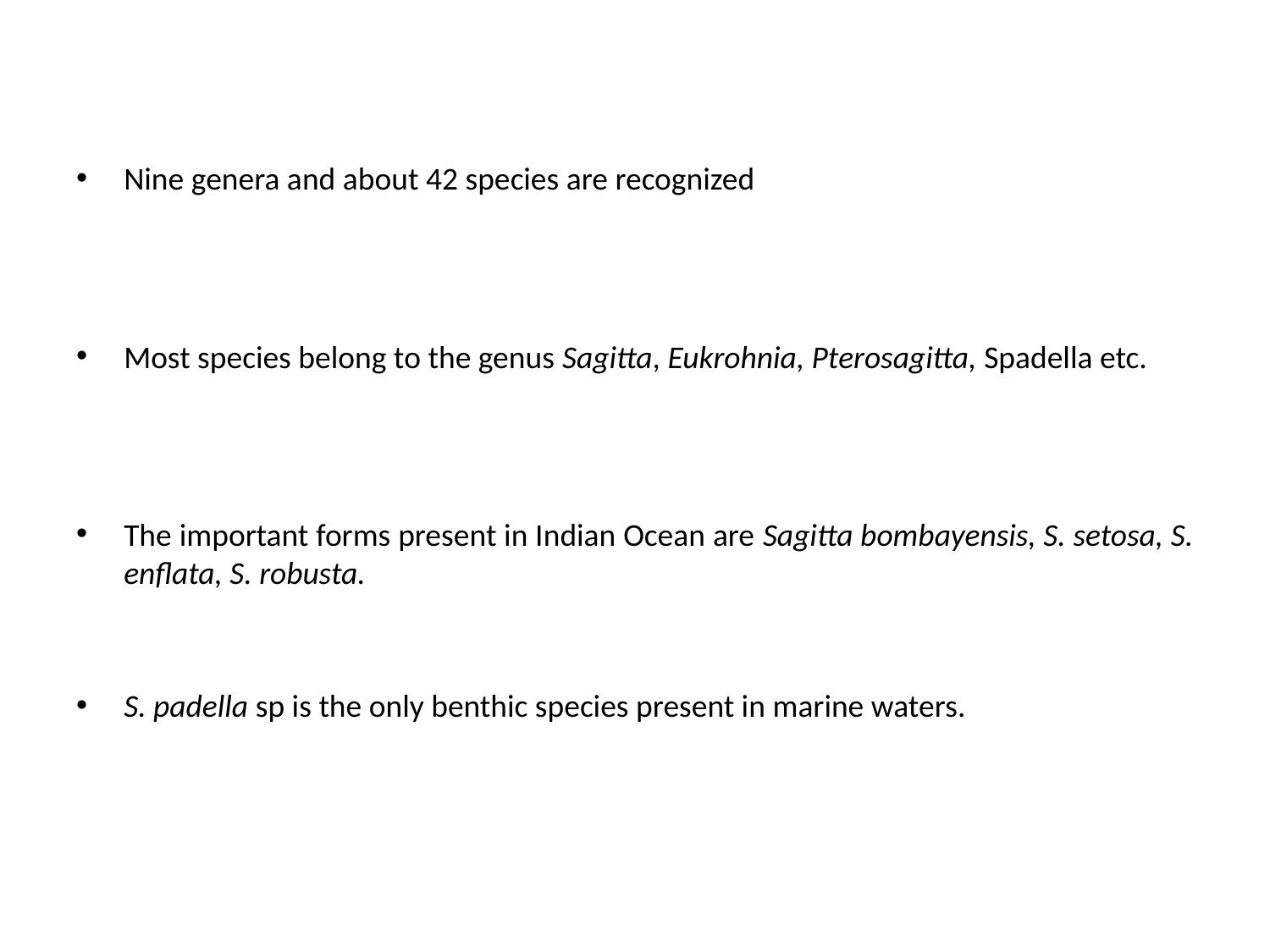

Nine genera and about 42 species are recognized

Most species belong to the genus Sagitta, Eukrohnia, Pterosagitta, Spadella etc.

The important forms present in Indian Ocean are Sagitta bombayensis, S. setosa, S. enflata, S. robusta.

S. padella sp is the only benthic species present in marine waters.